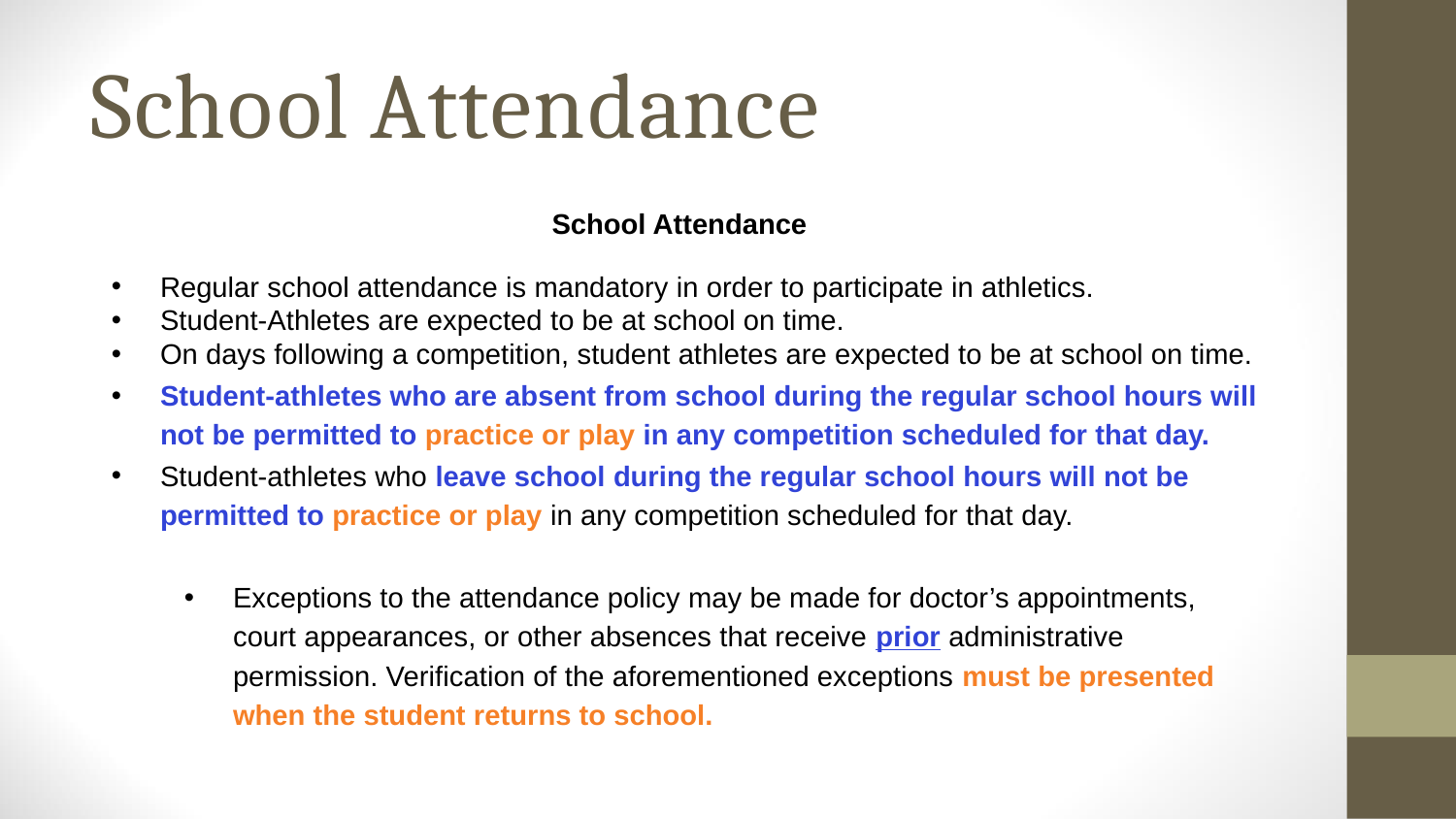

# School Attendance
School Attendance

Regular school attendance is mandatory in order to participate in athletics.
Student-Athletes are expected to be at school on time.
On days following a competition, student athletes are expected to be at school on time.
Student-athletes who are absent from school during the regular school hours will not be permitted to practice or play in any competition scheduled for that day.
Student-athletes who leave school during the regular school hours will not be permitted to practice or play in any competition scheduled for that day.

Exceptions to the attendance policy may be made for doctor’s appointments, court appearances, or other absences that receive prior administrative permission. Verification of the aforementioned exceptions must be presented when the student returns to school.